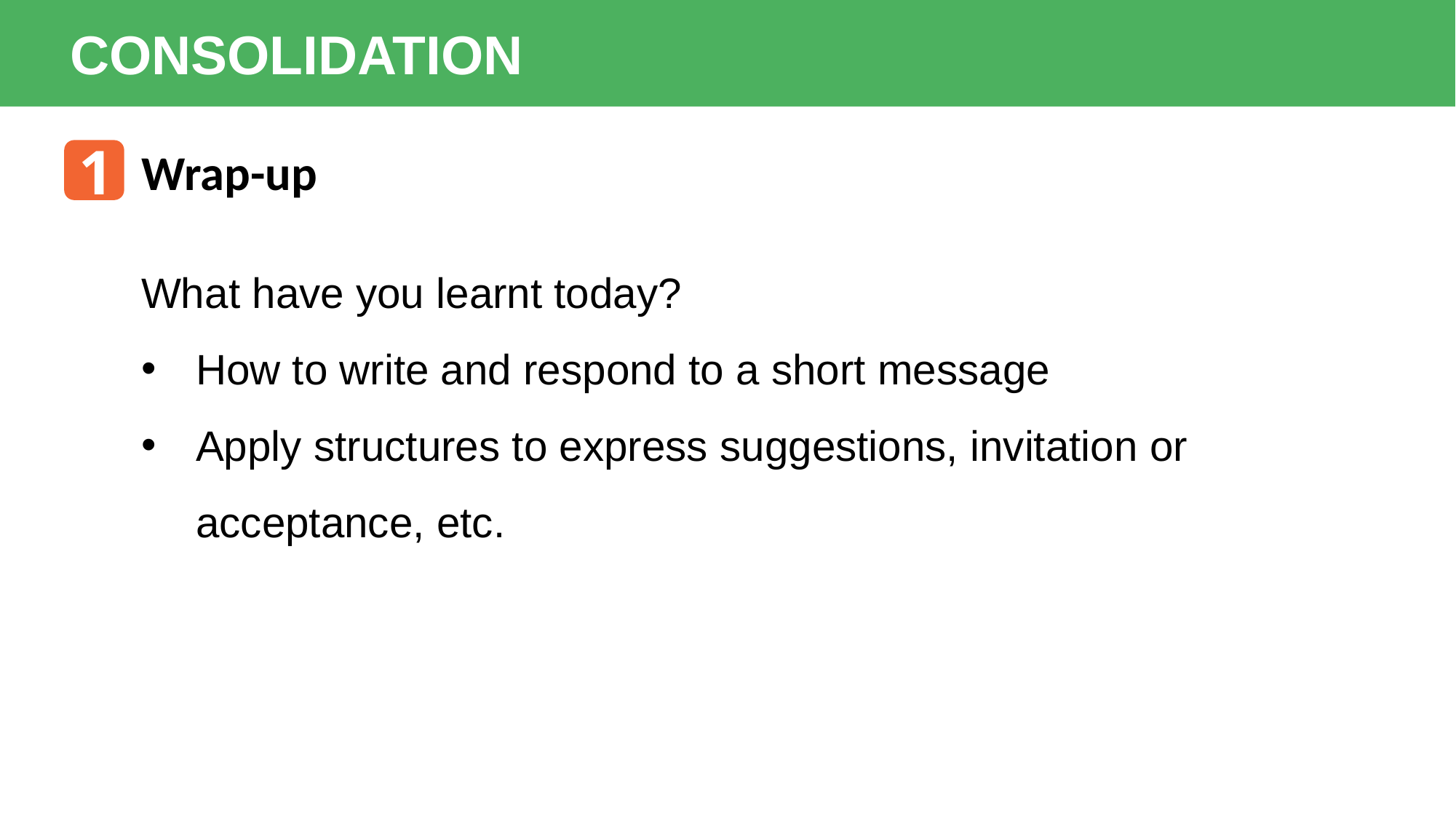

CONSOLIDATION
1
Wrap-up

What have you learnt today?
How to write and respond to a short message
Apply structures to express suggestions, invitation or acceptance, etc.